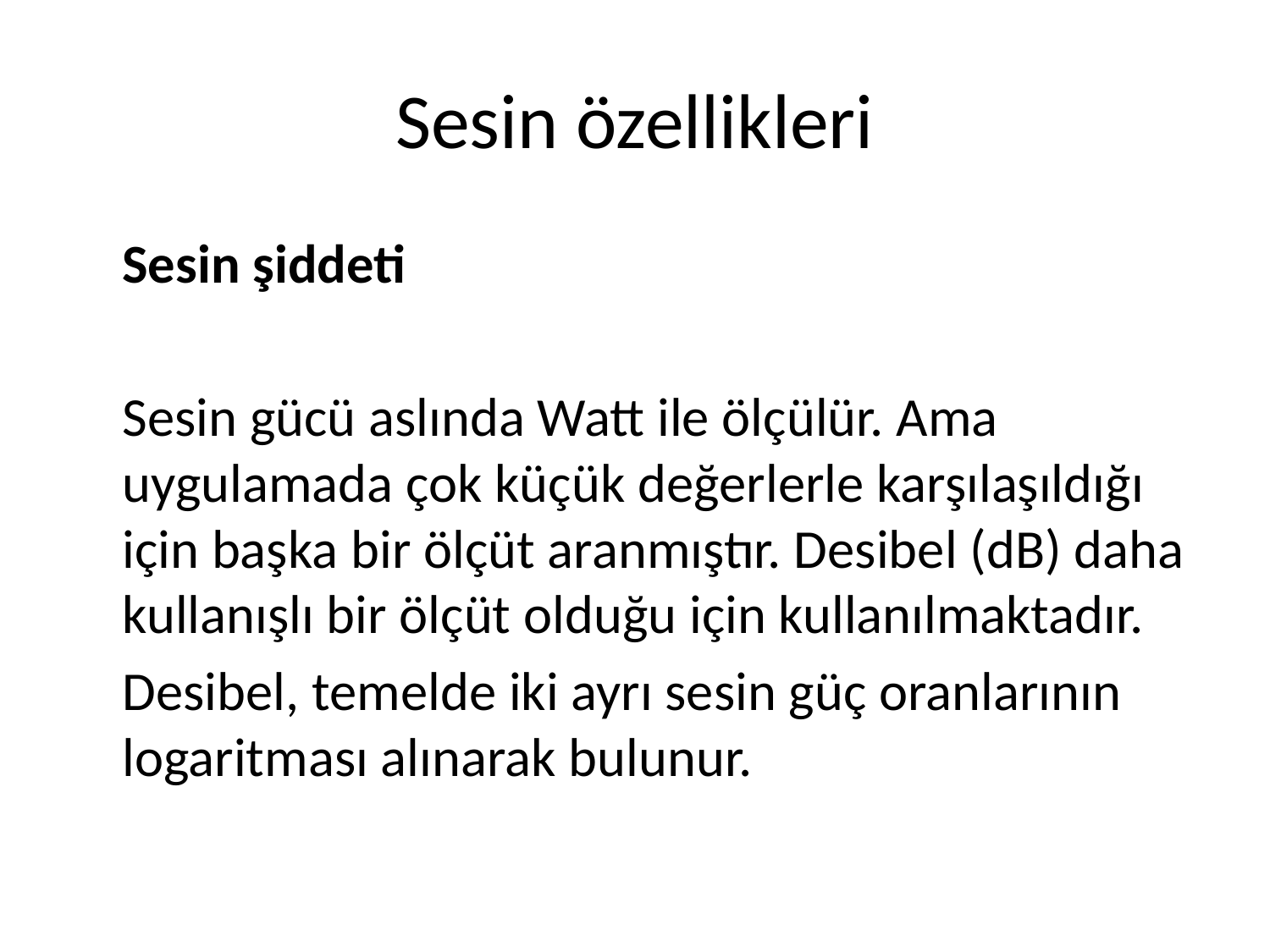

# Sesin özellikleri
	Sesin şiddeti

	Sesin gücü aslında Watt ile ölçülür. Ama uygulamada çok küçük değerlerle karşılaşıldığı için başka bir ölçüt aranmıştır. Desibel (dB) daha kullanışlı bir ölçüt olduğu için kullanılmaktadır.
	Desibel, temelde iki ayrı sesin güç oranlarının logaritması alınarak bulunur.